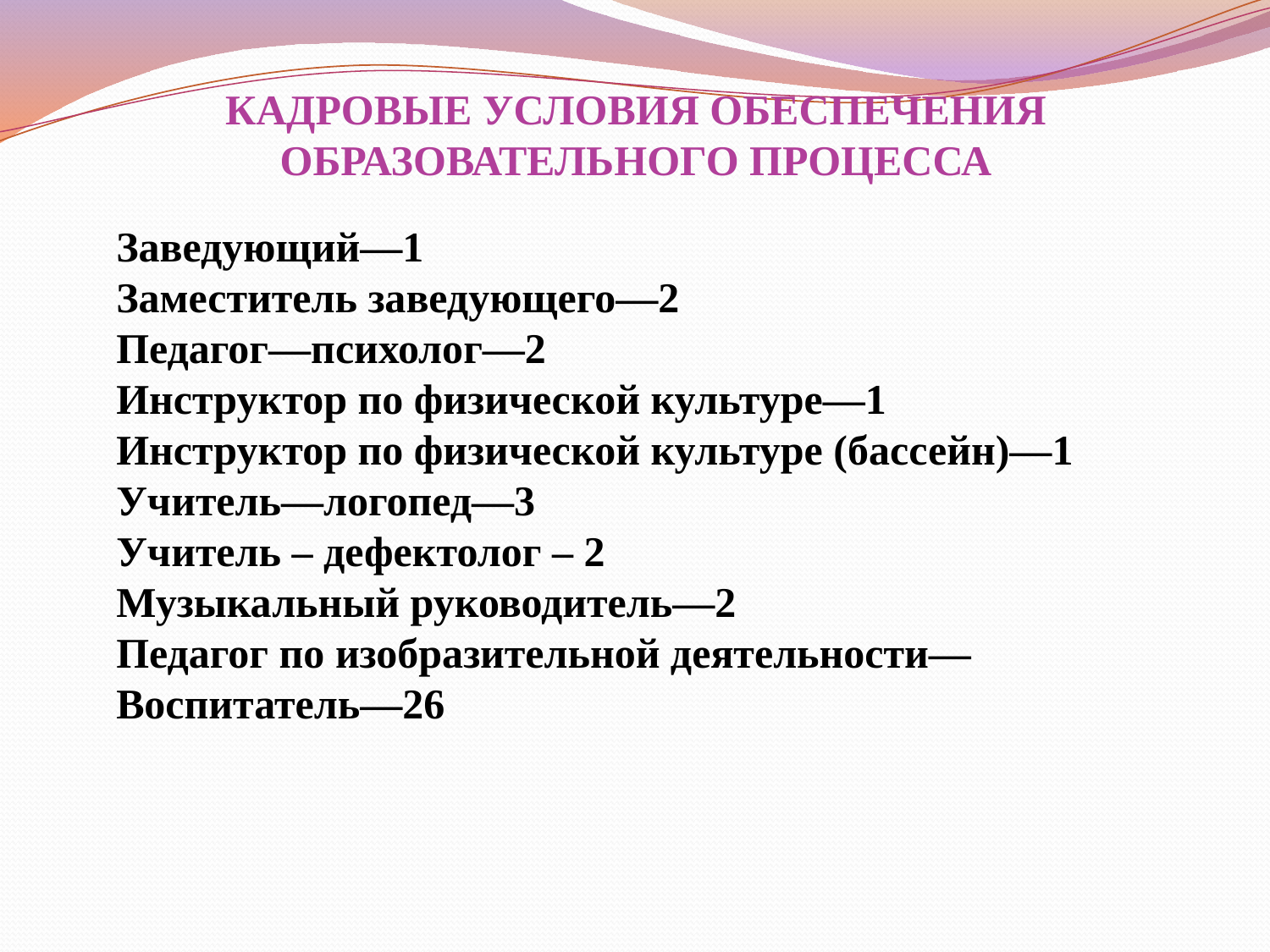

КАДРОВЫЕ УСЛОВИЯ ОБЕСПЕЧЕНИЯ ОБРАЗОВАТЕЛЬНОГО ПРОЦЕССА
Заведующий—1
Заместитель заведующего—2
Педагог—психолог—2
Инструктор по физической культуре—1
Инструктор по физической культуре (бассейн)—1
Учитель—логопед—3
Учитель – дефектолог – 2
Музыкальный руководитель—2
Педагог по изобразительной деятельности—
Воспитатель—26